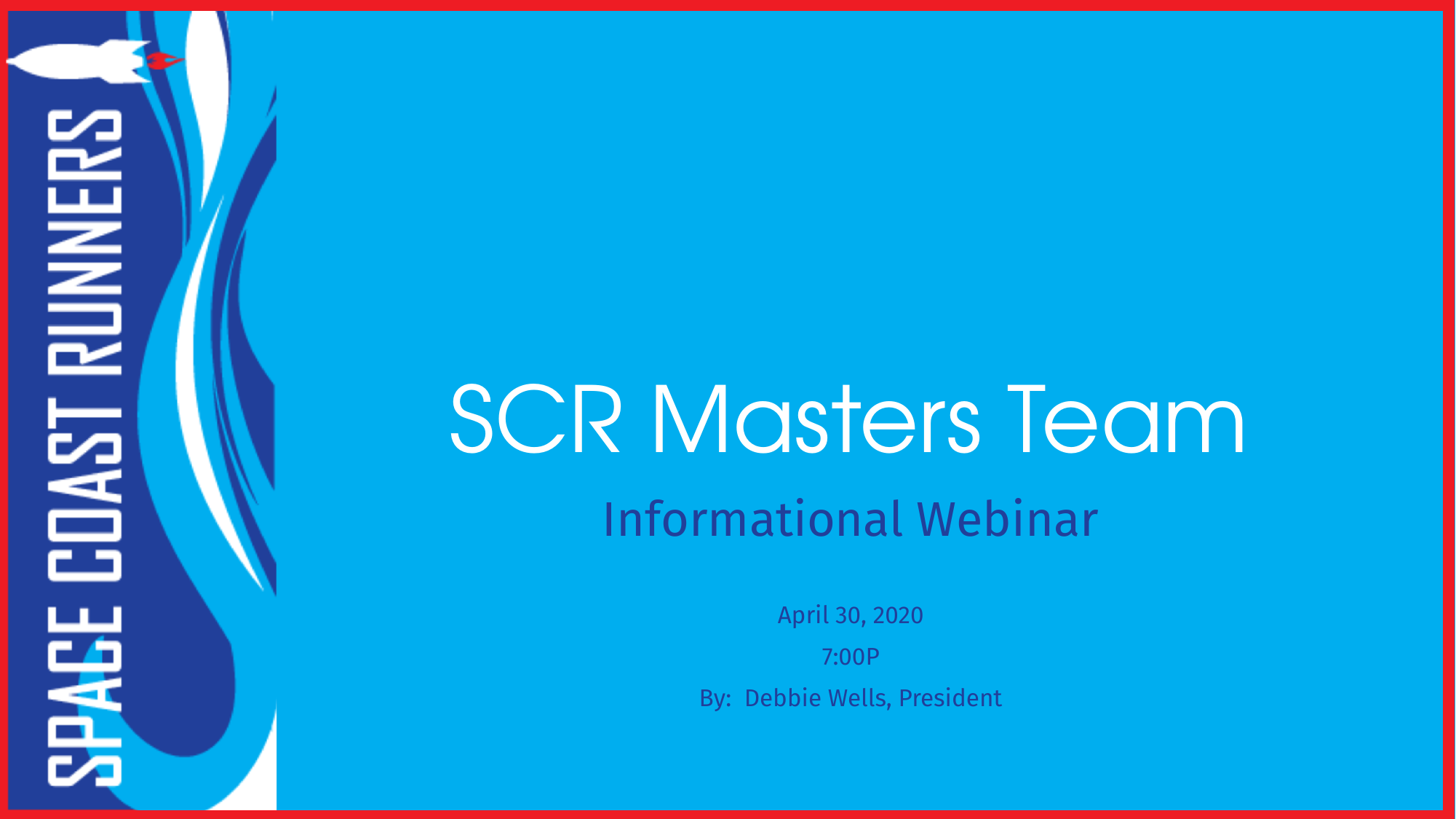

# SCR Masters Team
Informational Webinar

April 30, 2020
7:00P
By:  Debbie Wells, President